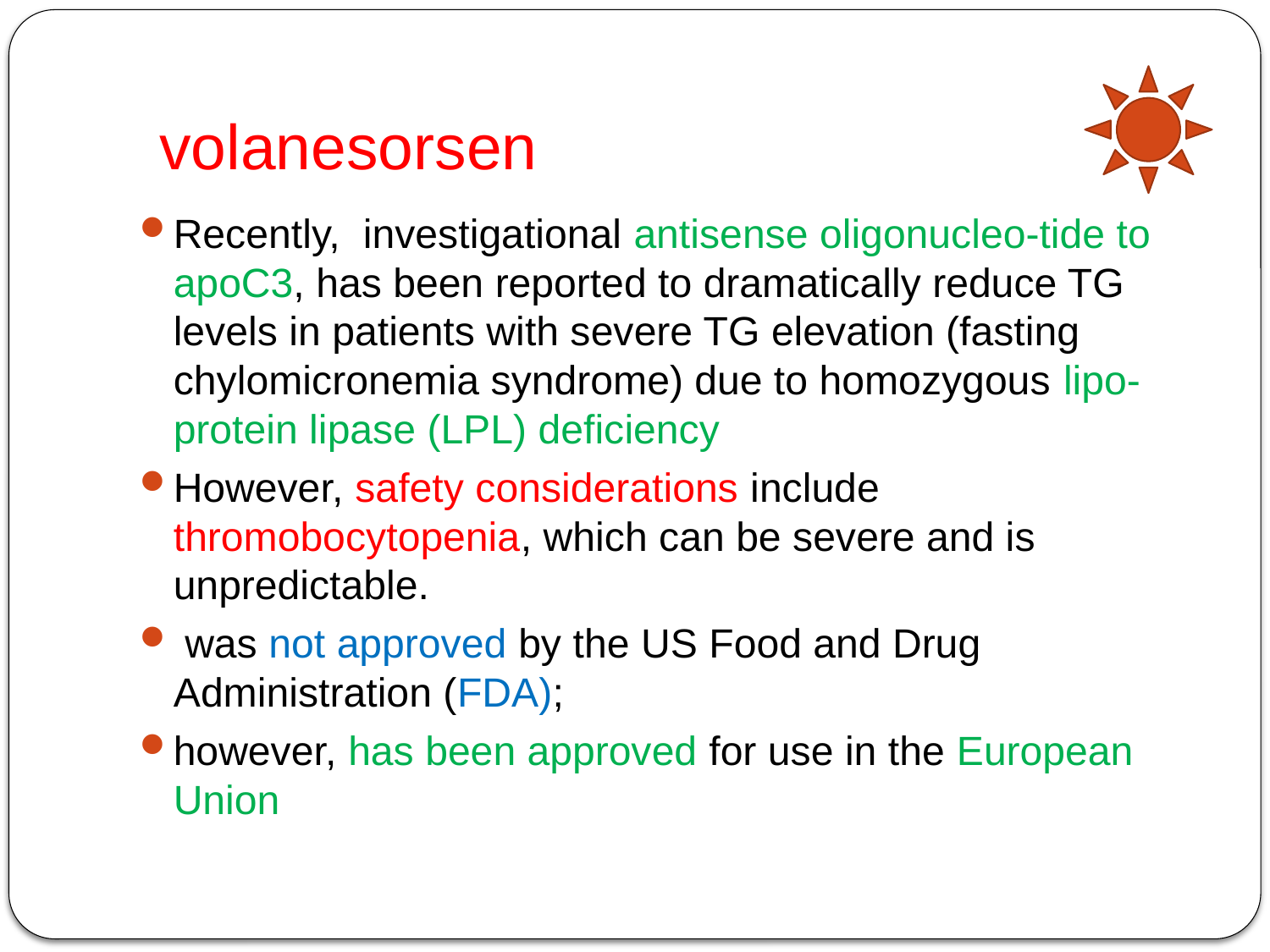

# volanesorsen

Recently,  investigational antisense oligonucleo-tide to apoC3, has been reported to dramatically reduce TG levels in patients with severe TG elevation (fasting chylomicronemia syndrome) due to homozygous lipo-protein lipase (LPL) deficiency
However, safety considerations include thromobocytopenia, which can be severe and is unpredictable.
 was not approved by the US Food and Drug Administration (FDA);
however, has been approved for use in the European Union